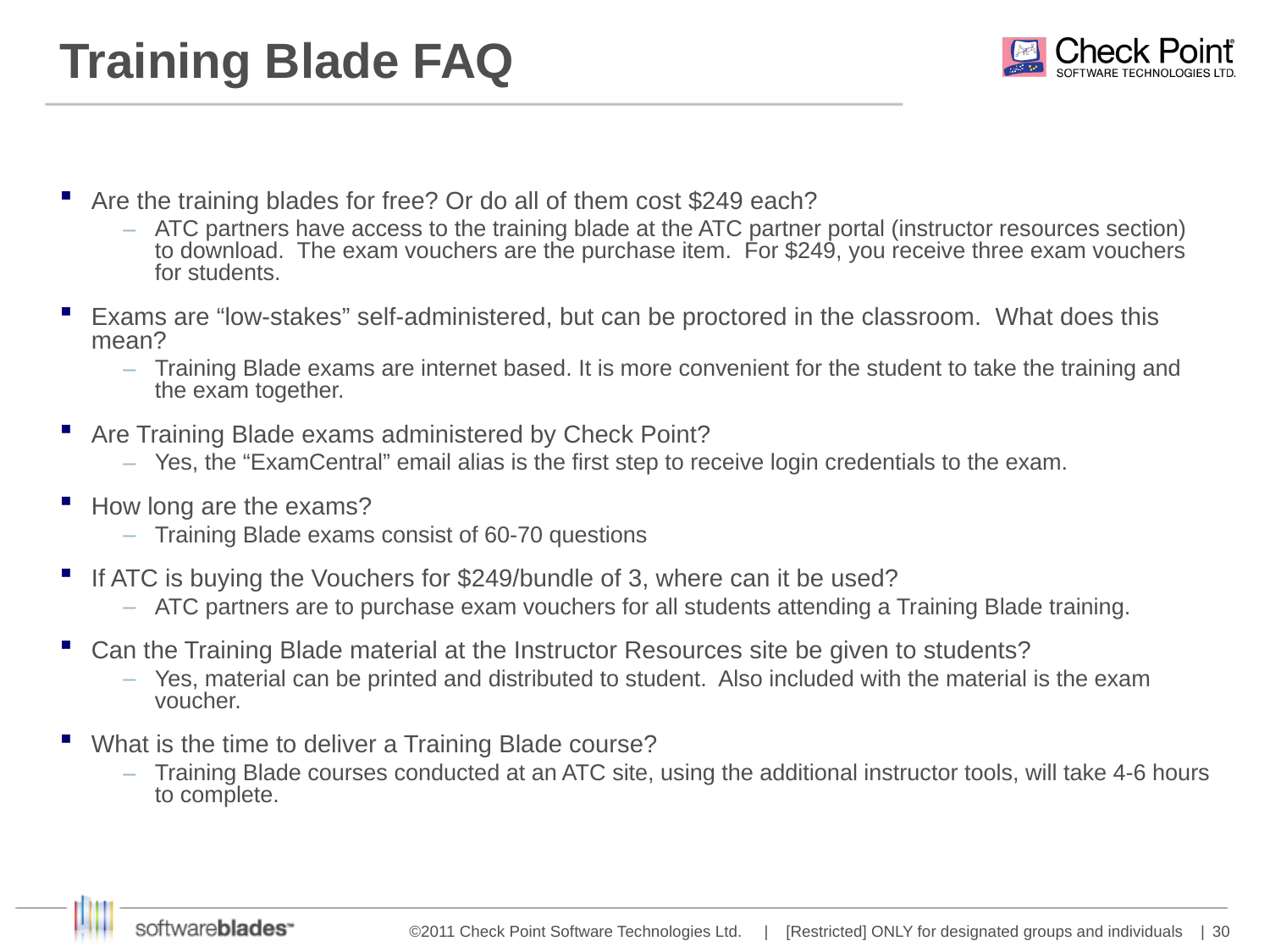

# Training Blade FAQ
Are the training blades for free? Or do all of them cost $249 each?
ATC partners have access to the training blade at the ATC partner portal (instructor resources section) to download.  The exam vouchers are the purchase item.  For $249, you receive three exam vouchers for students.
Exams are “low-stakes” self-administered, but can be proctored in the classroom.  What does this mean?
Training Blade exams are internet based. It is more convenient for the student to take the training and the exam together.
Are Training Blade exams administered by Check Point?
Yes, the “ExamCentral” email alias is the first step to receive login credentials to the exam.
How long are the exams?
Training Blade exams consist of 60-70 questions
If ATC is buying the Vouchers for $249/bundle of 3, where can it be used?
ATC partners are to purchase exam vouchers for all students attending a Training Blade training.
Can the Training Blade material at the Instructor Resources site be given to students?
Yes, material can be printed and distributed to student.  Also included with the material is the exam voucher.
What is the time to deliver a Training Blade course?
Training Blade courses conducted at an ATC site, using the additional instructor tools, will take 4-6 hours to complete.